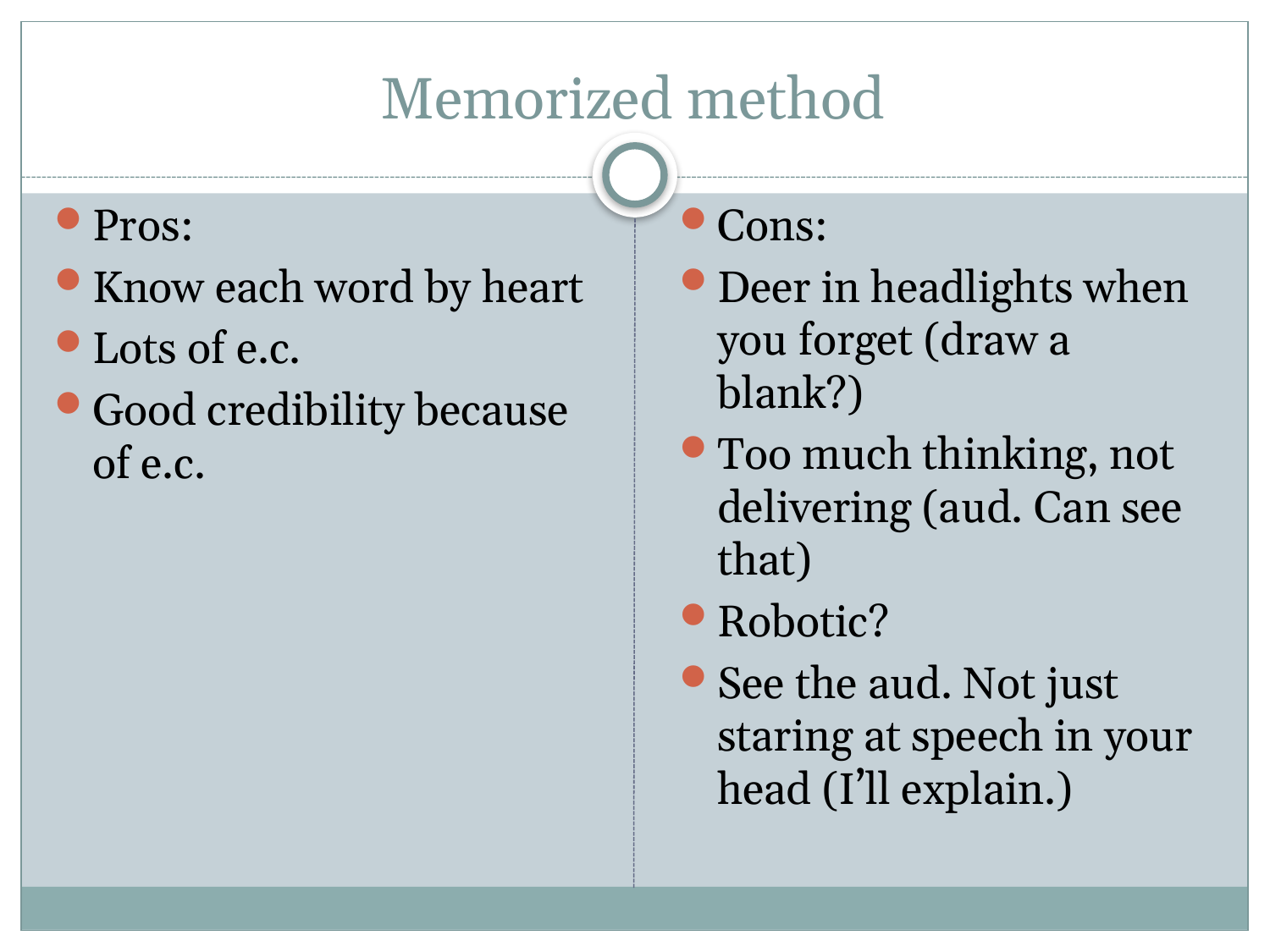

# Memorized method
Pros:
Know each word by heart
Lots of e.c.
Good credibility because of e.c.
Cons:
Deer in headlights when you forget (draw a blank?)
Too much thinking, not delivering (aud. Can see that)
Robotic?
See the aud. Not just staring at speech in your head (I’ll explain.)